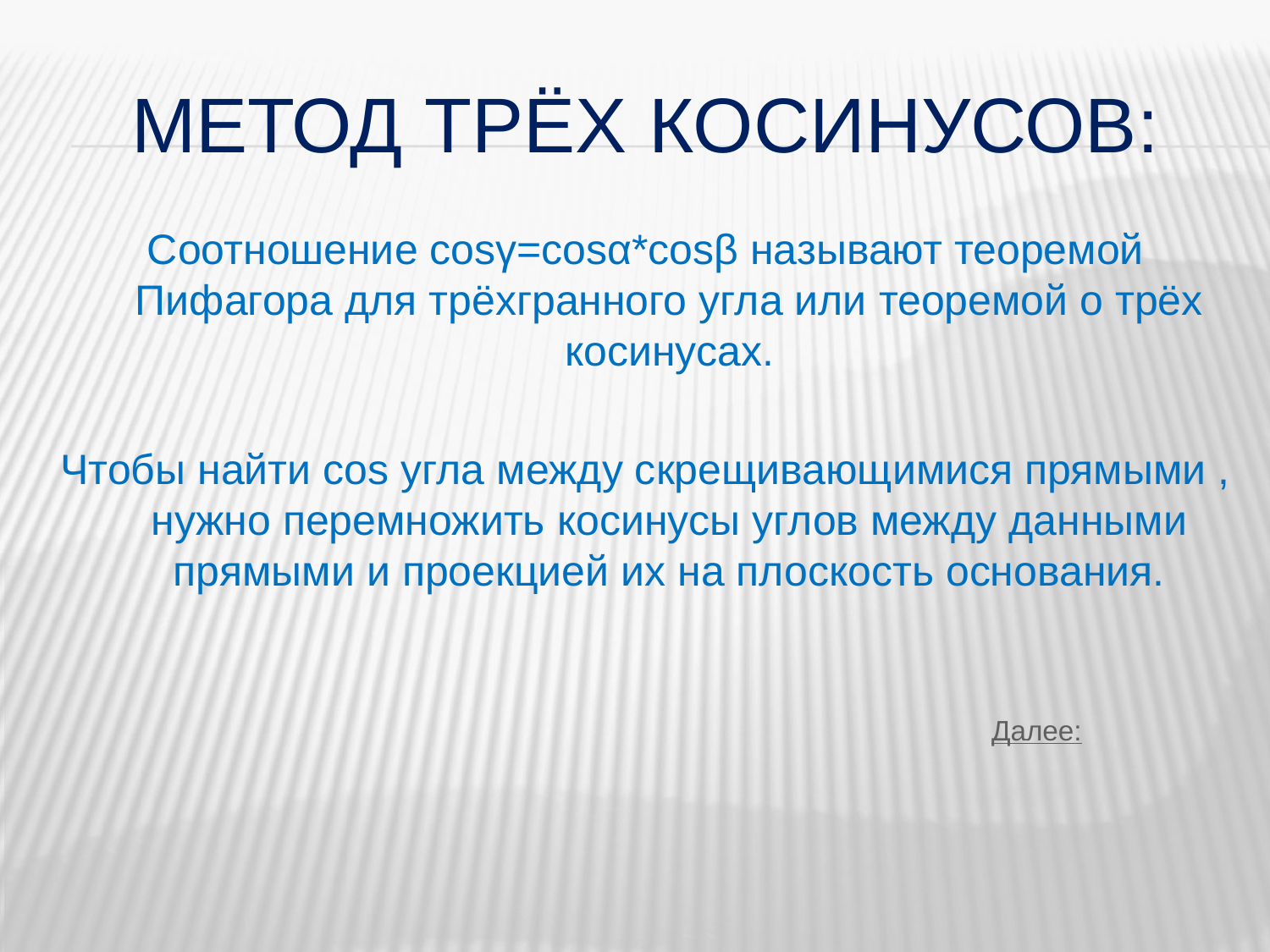

# Метод трёх косинусов:
Соотношение cosγ=cosα*cosβ называют теоремой Пифагора для трёхгранного угла или теоремой о трёх косинусах.

Чтобы найти cos угла между скрещивающимися прямыми , нужно перемножить косинусы углов между данными прямыми и проекцией их на плоскость основания.

								Далее: